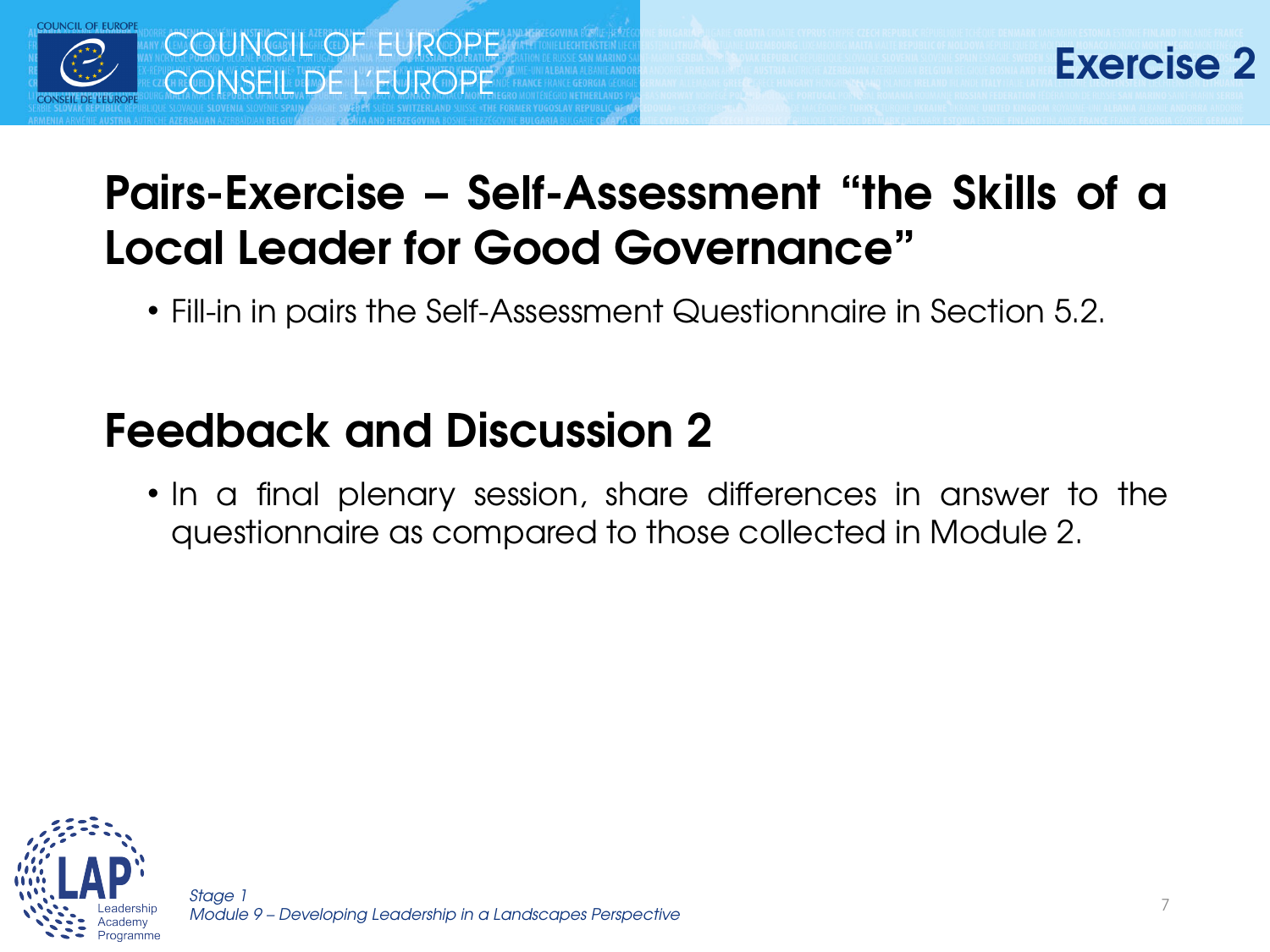

# Exercise 2
Pairs-Exercise – Self-Assessment “the Skills of a Local Leader for Good Governance”
Fill-in in pairs the Self-Assessment Questionnaire in Section 5.2.

Feedback and Discussion 2
In a final plenary session, share differences in answer to the questionnaire as compared to those collected in Module 2.

Stage 1
Module 9 – Developing Leadership in a Landscapes Perspective
7